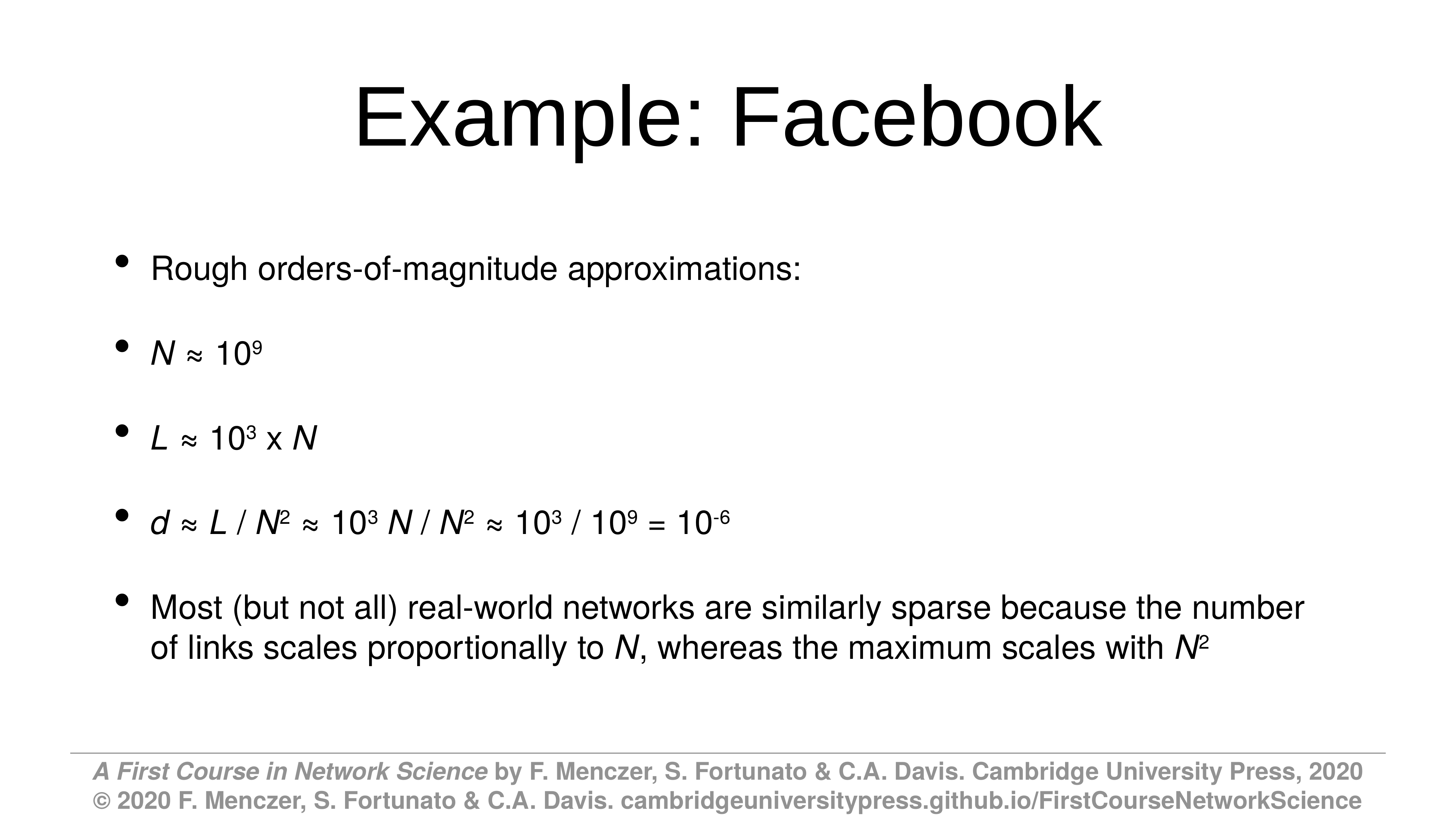

# Example: Facebook
Rough orders-of-magnitude approximations:
N ≈ 109
L ≈ 103 x N
d ≈ L / N2 ≈ 103 N / N2 ≈ 103 / 109 = 10-6
Most (but not all) real-world networks are similarly sparse because the number of links scales proportionally to N, whereas the maximum scales with N2